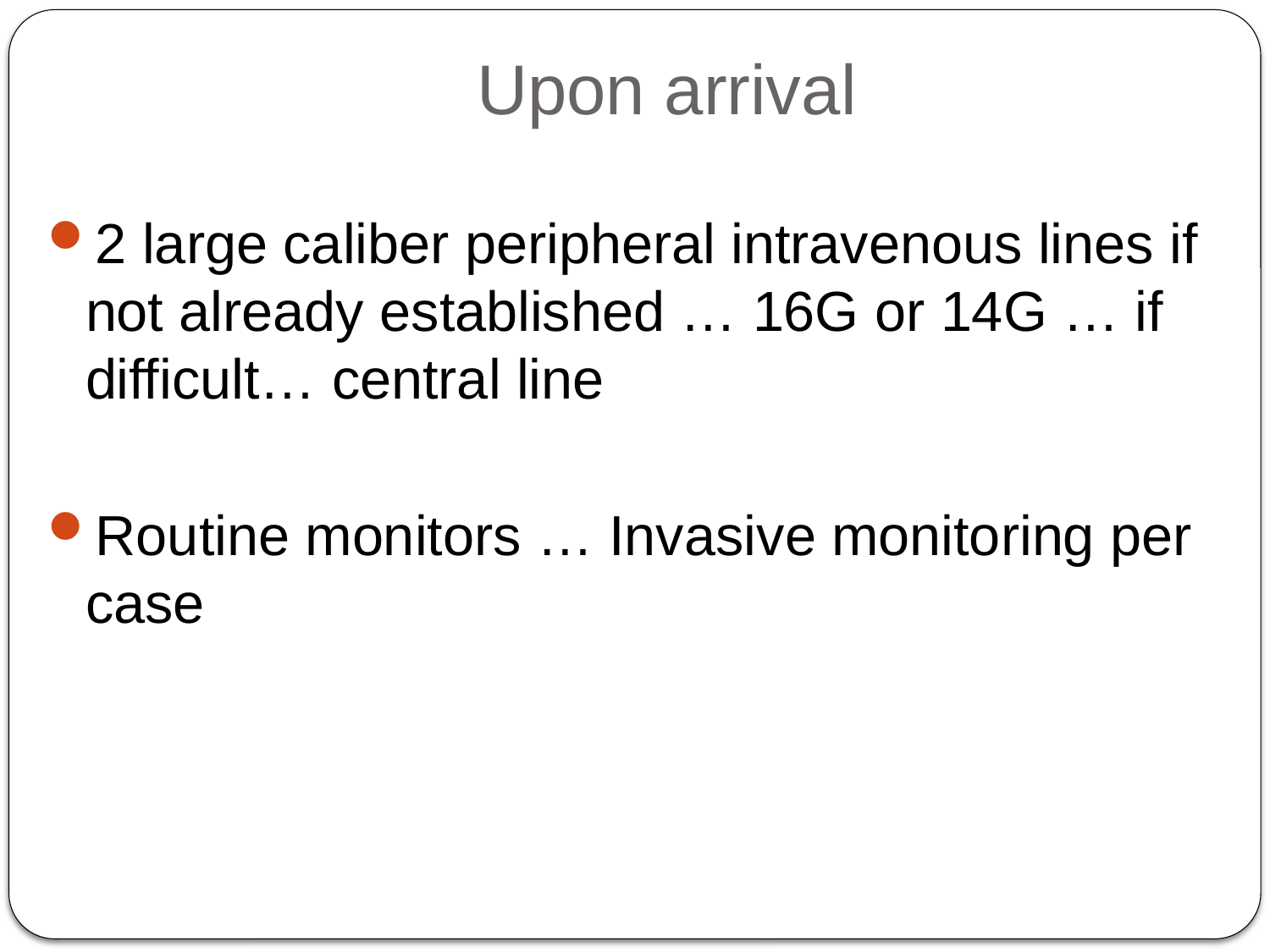

# Upon arrival
2 large caliber peripheral intravenous lines if not already established … 16G or 14G … if difficult… central line

Routine monitors … Invasive monitoring per case